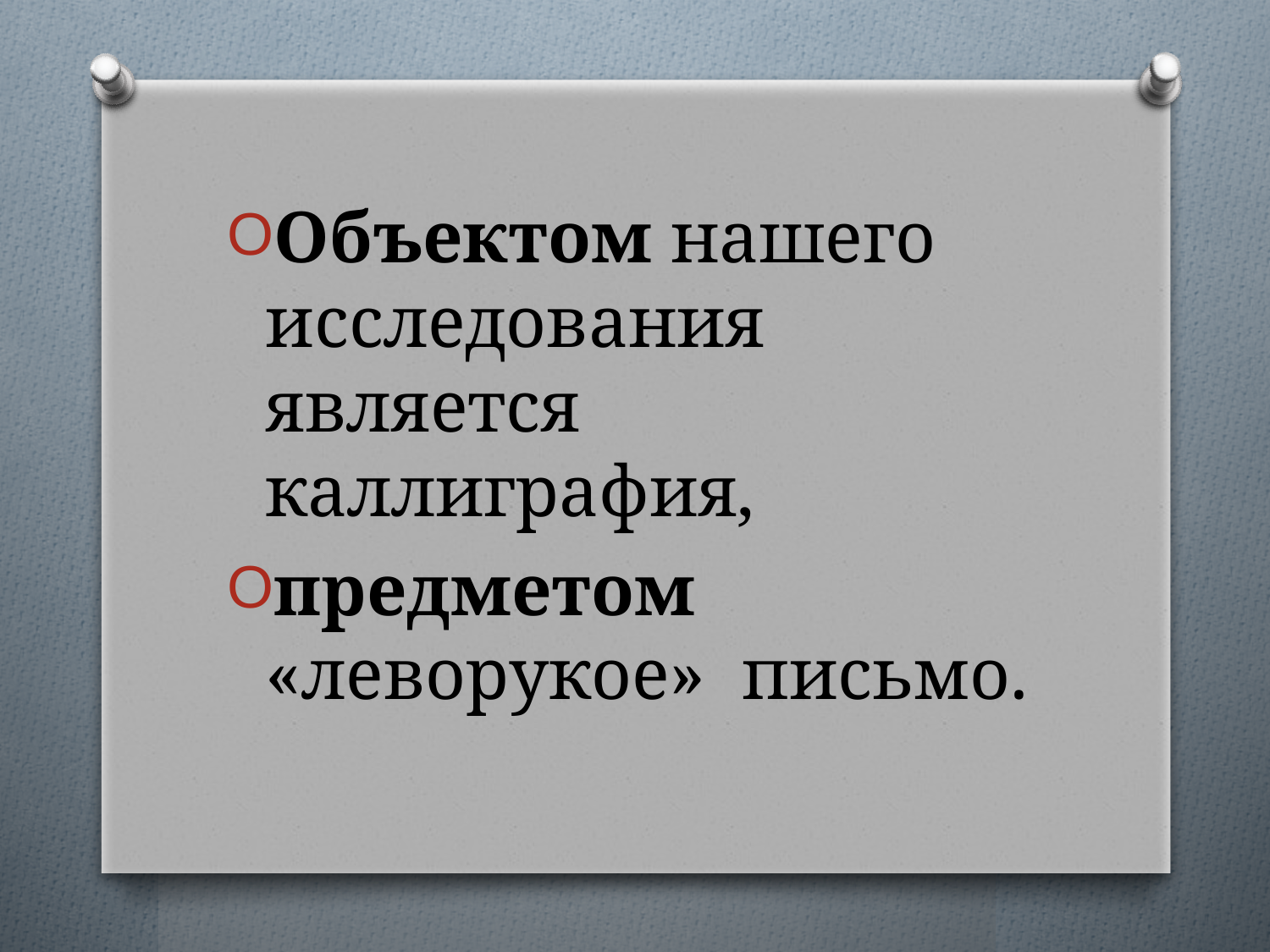

#
Объектом нашего исследования является каллиграфия,
предметом «леворукое»  письмо.